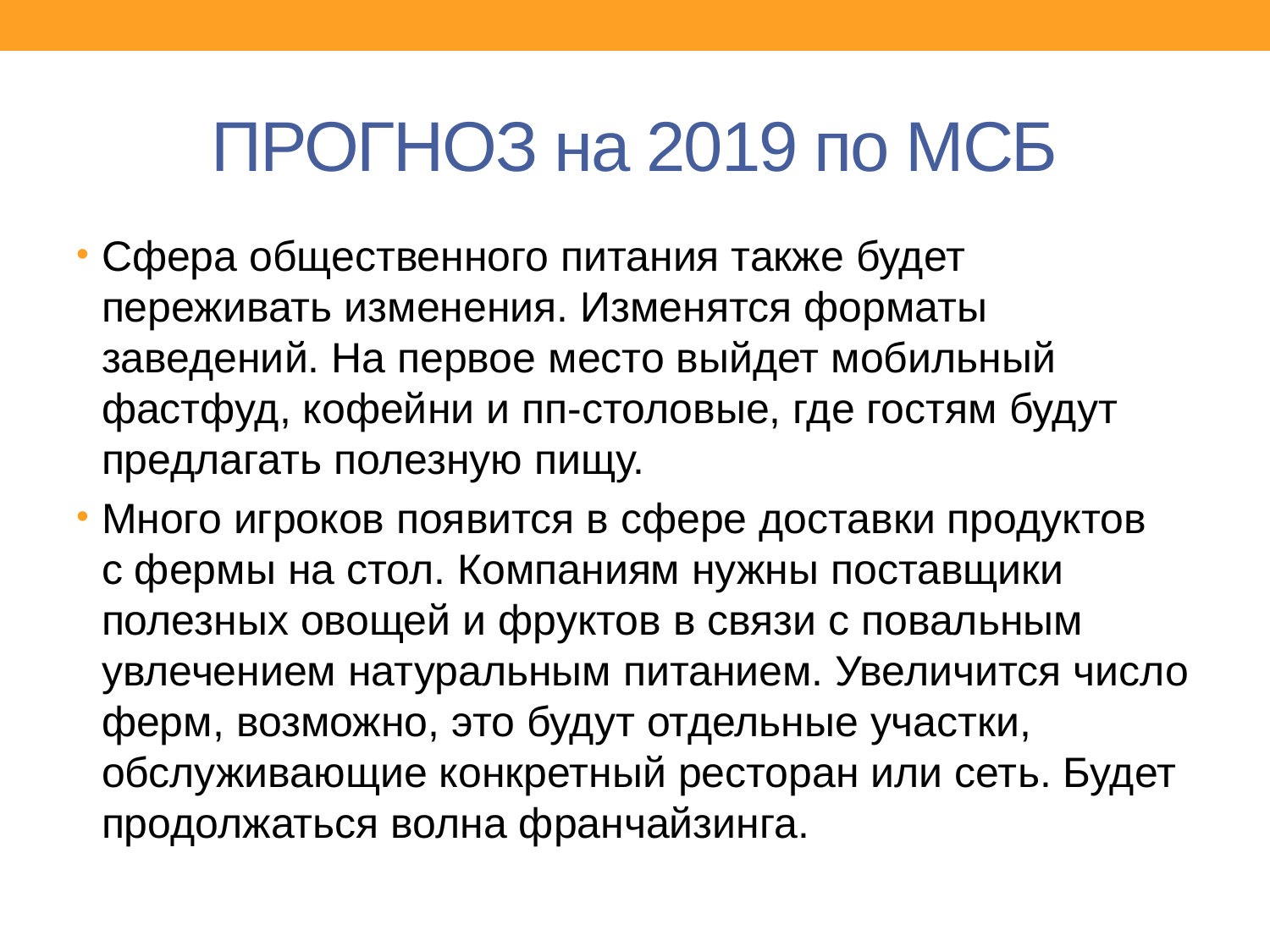

# ПРОГНОЗ на 2019 по МСБ
Сфера общественного питания также будет переживать изменения. Изменятся форматы заведений. На первое место выйдет мобильный фастфуд, кофейни и пп-столовые, где гостям будут предлагать полезную пищу.
Много игроков появится в сфере доставки продуктов с фермы на стол. Компаниям нужны поставщики полезных овощей и фруктов в связи с повальным увлечением натуральным питанием. Увеличится число ферм, возможно, это будут отдельные участки, обслуживающие конкретный ресторан или сеть. Будет продолжаться волна франчайзинга.